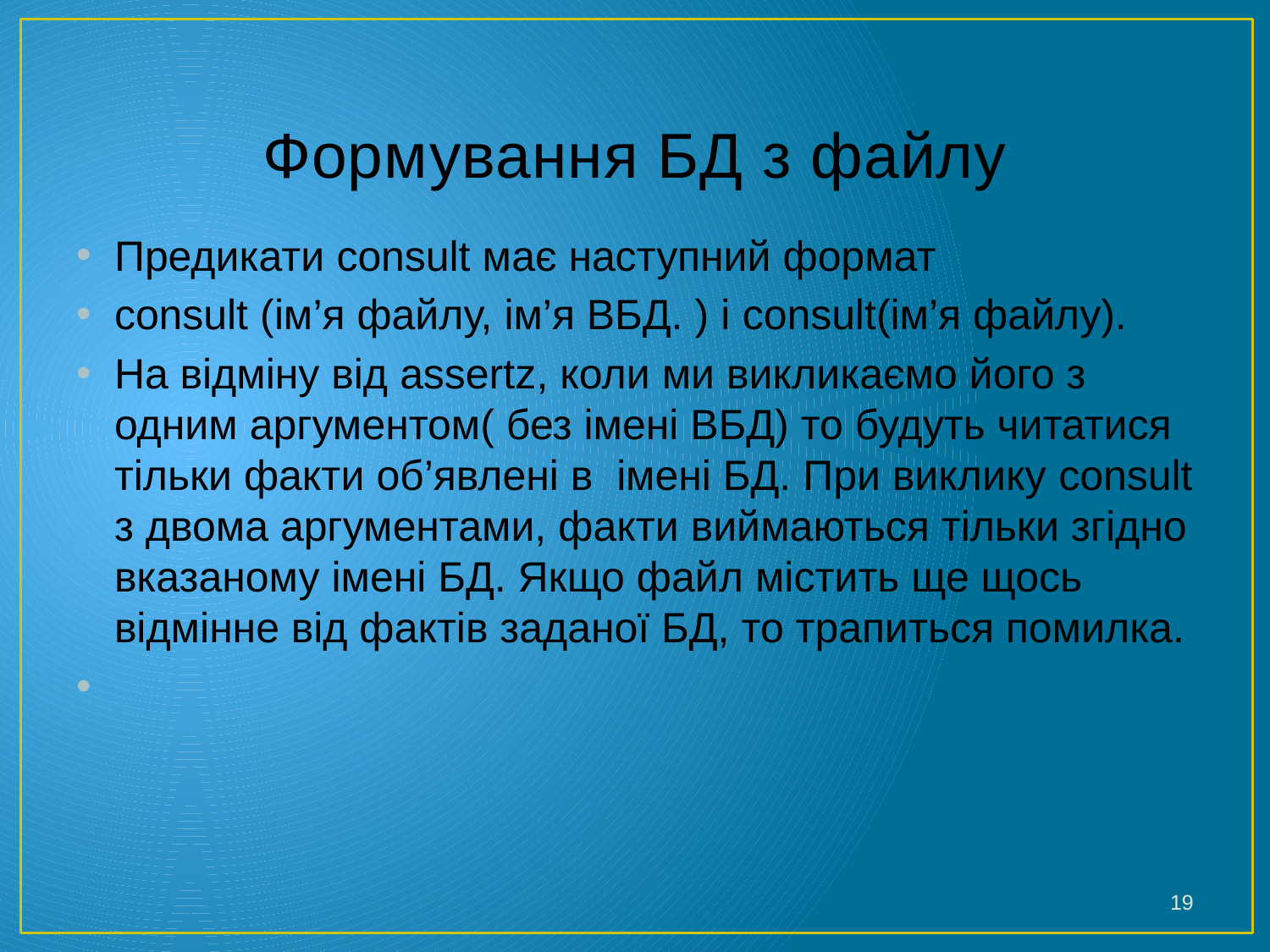

# Формування БД з файлу
Предикати consult має наступний формат
consult (ім’я файлу, ім’я ВБД. ) і consult(ім’я файлу).
На відміну від assertz, коли ми викликаємо його з одним аргументом( без імені ВБД) то будуть читатися тільки факти об’явлені в  імені БД. При виклику consult з двома аргументами, факти виймаються тільки згідно вказаному імені БД. Якщо файл містить ще щось відмінне від фактів заданої БД, то трапиться помилка.

19